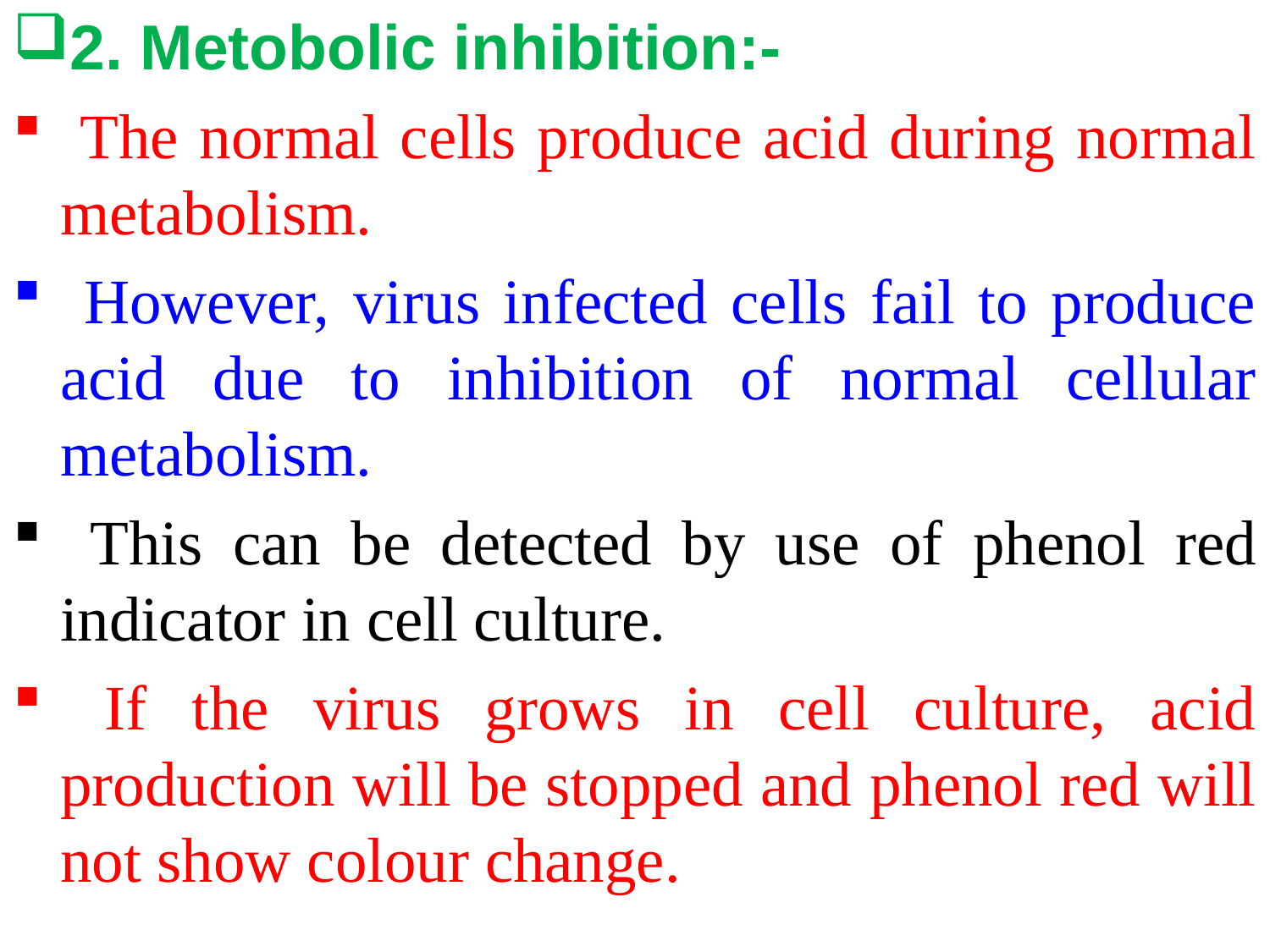

2. Metobolic inhibition:-
 The normal cells produce acid during normal metabolism.
 However, virus infected cells fail to produce acid due to inhibition of normal cellular metabolism.
 This can be detected by use of phenol red indicator in cell culture.
 If the virus grows in cell culture, acid production will be stopped and phenol red will not show colour change.